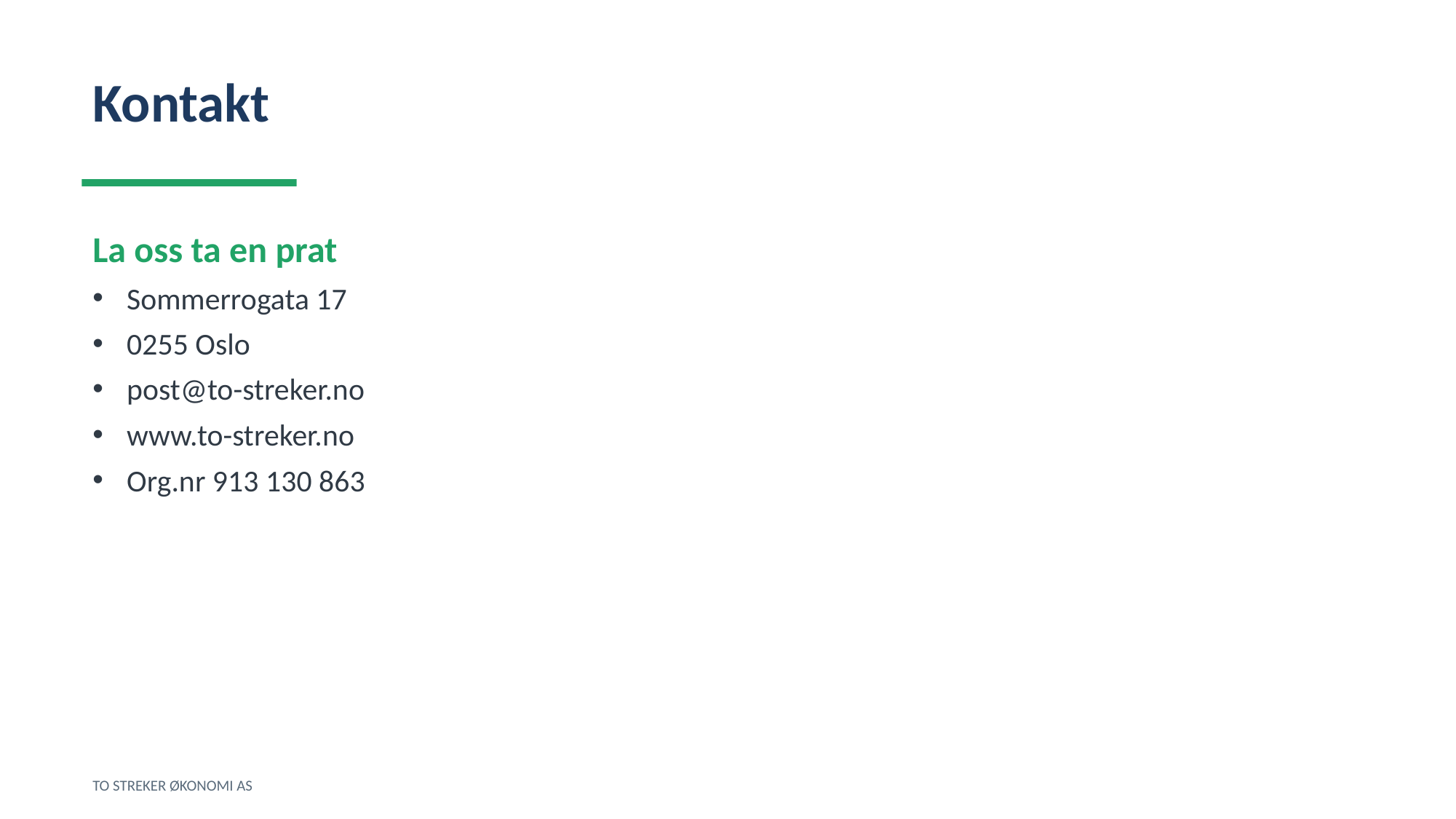

Kontakt

La oss ta en prat
Sommerrogata 17
0255 Oslo
post@to-streker.no
www.to-streker.no
Org.nr 913 130 863
TO STREKER ØKONOMI AS